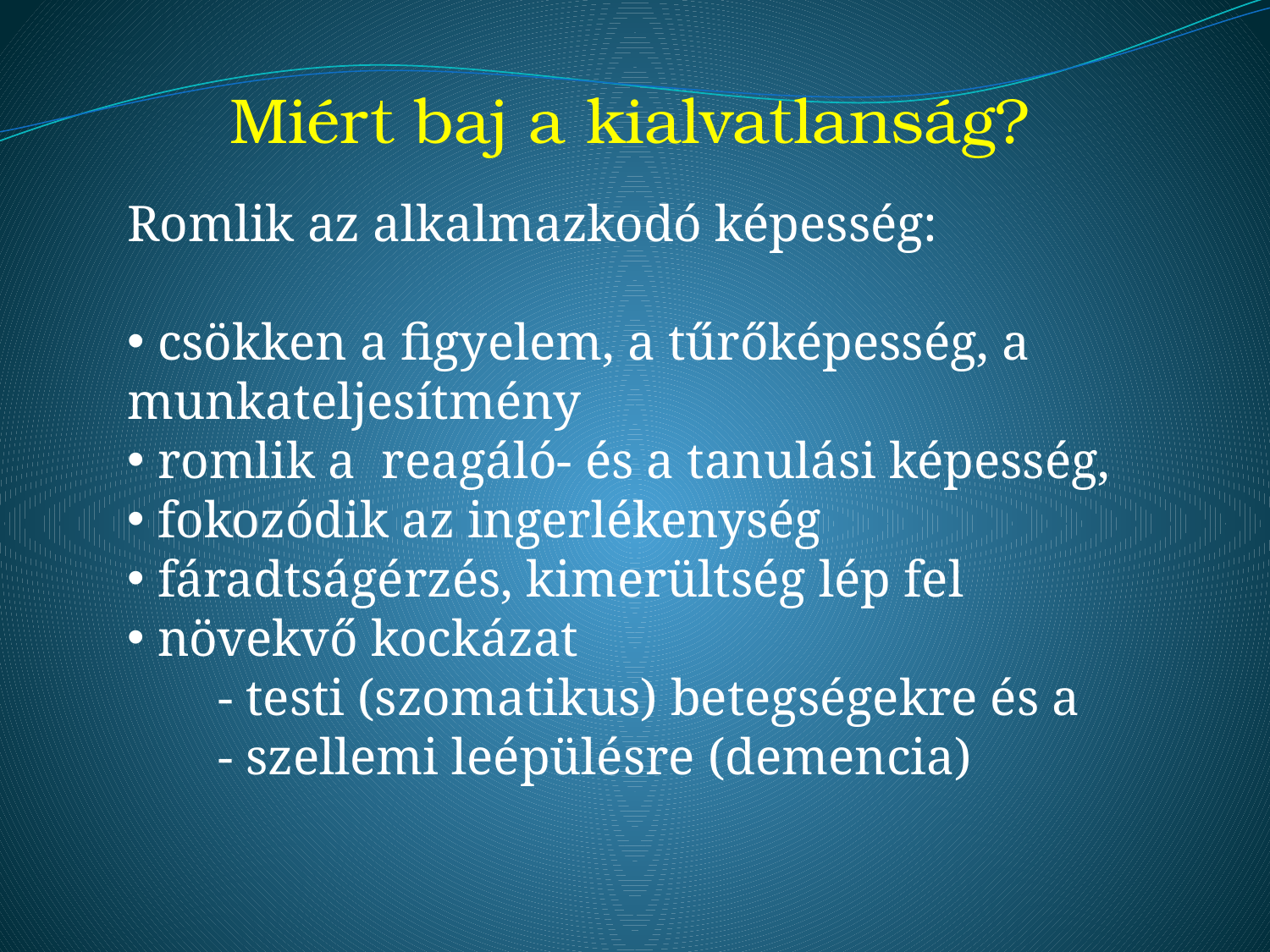

# Miért baj a kialvatlanság?
Romlik az alkalmazkodó képesség:

 csökken a figyelem, a tűrőképesség, a munkateljesítmény
 romlik a  reagáló- és a tanulási képesség,
 fokozódik az ingerlékenység
 fáradtságérzés, kimerültség lép fel
 növekvő kockázat
       - testi (szomatikus) betegségekre és a
       - szellemi leépülésre (demencia)